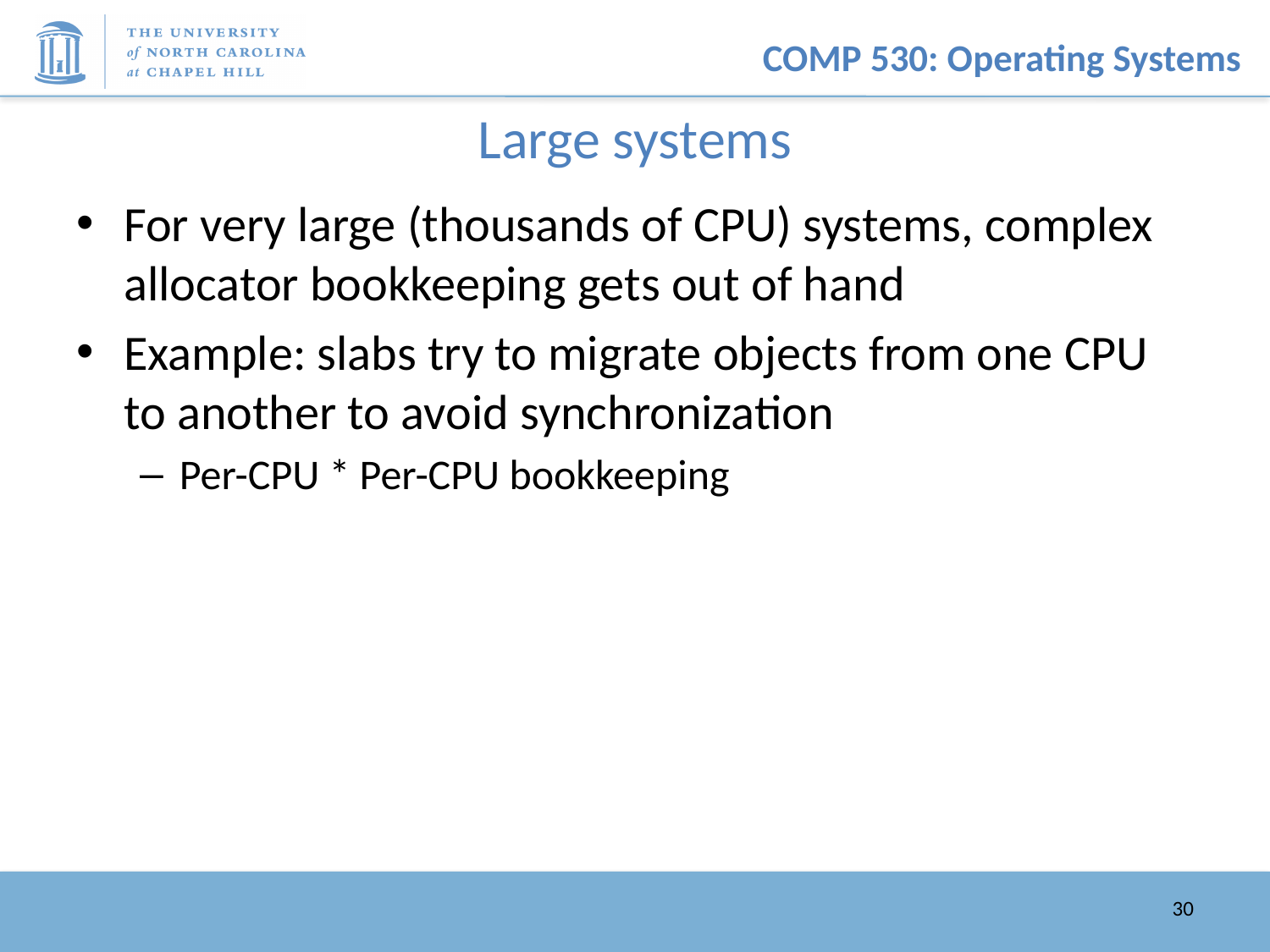

# Large systems
For very large (thousands of CPU) systems, complex allocator bookkeeping gets out of hand
Example: slabs try to migrate objects from one CPU to another to avoid synchronization
Per-CPU * Per-CPU bookkeeping

30